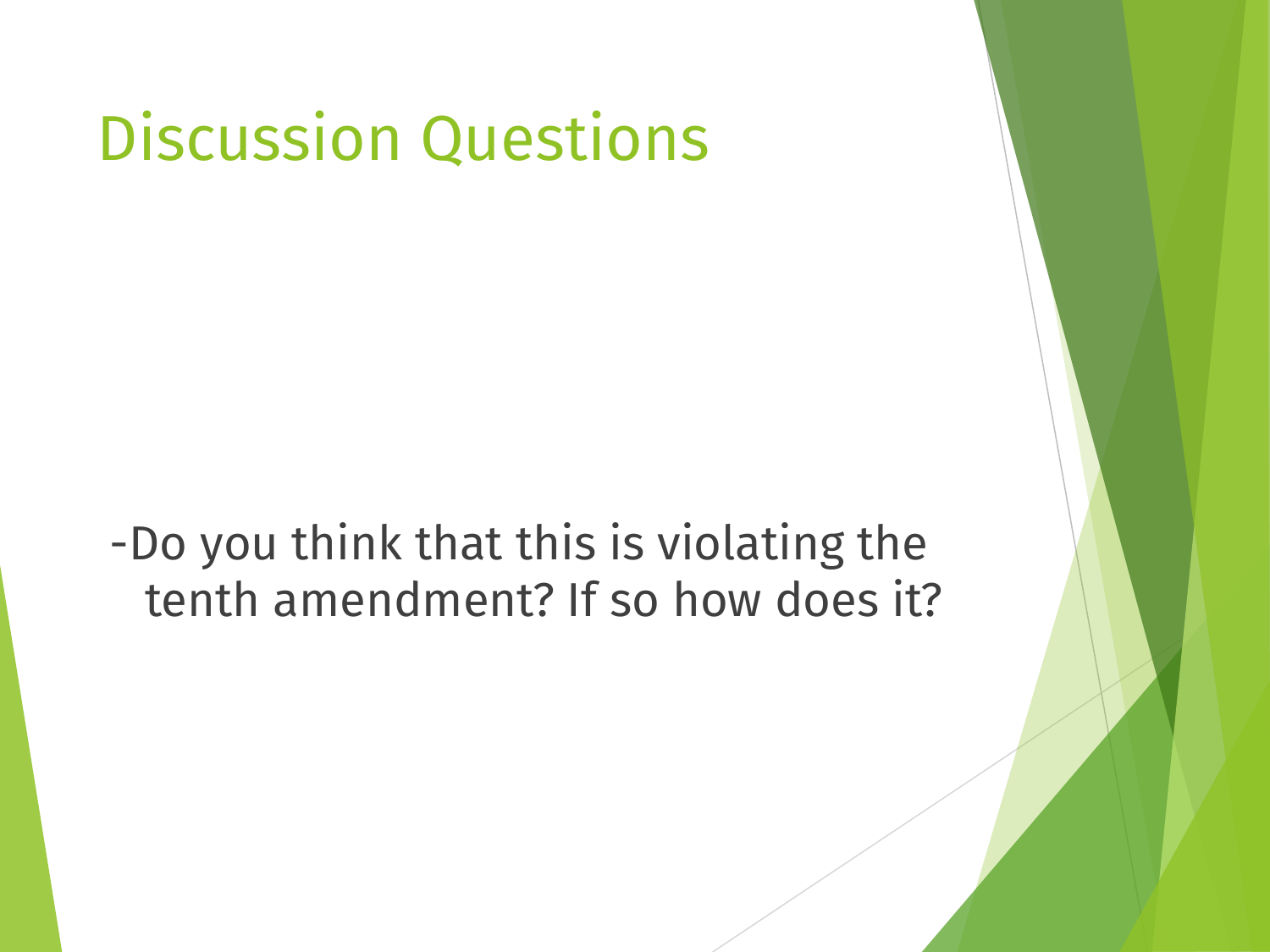

# Discussion Questions
-Do you think that this is violating the tenth amendment? If so how does it?